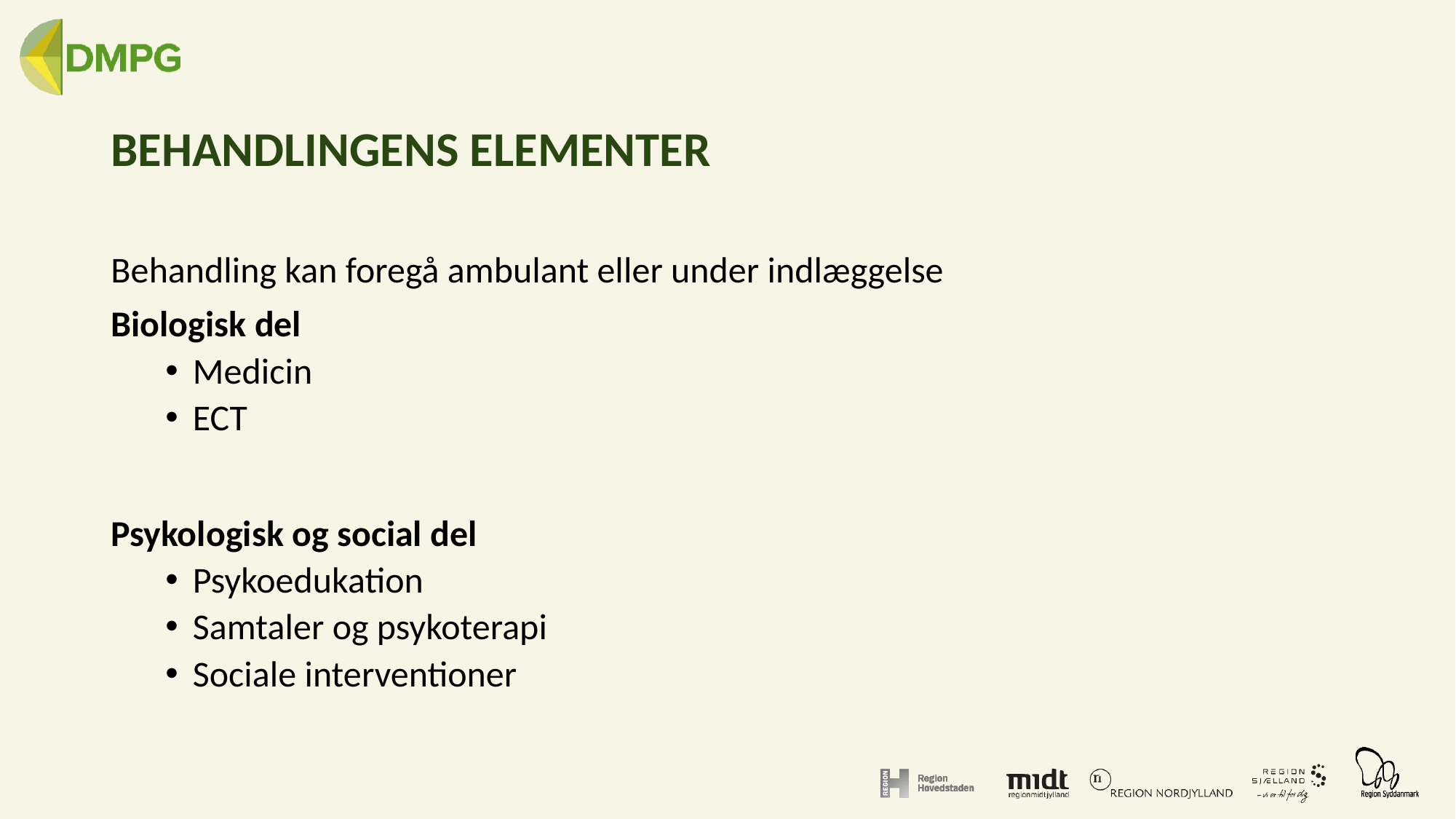

# BEHANDLINGENS ELEMENTER

Behandling kan foregå ambulant eller under indlæggelse
Biologisk del
Medicin
ECT

Psykologisk og social del
Psykoedukation
Samtaler og psykoterapi
Sociale interventioner